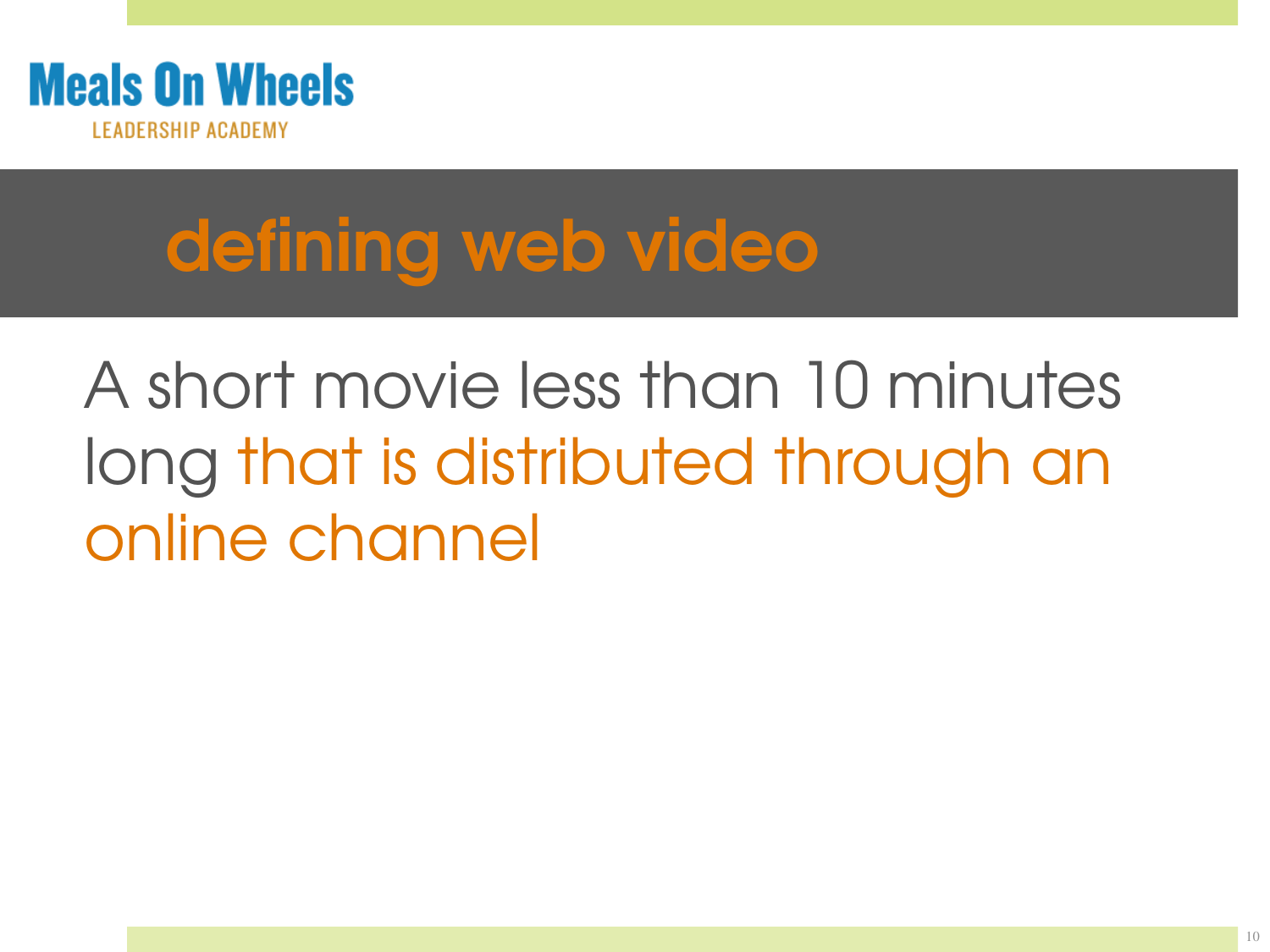

# defining web video
A short movie less than 10 minutes long that is distributed through an online channel
10